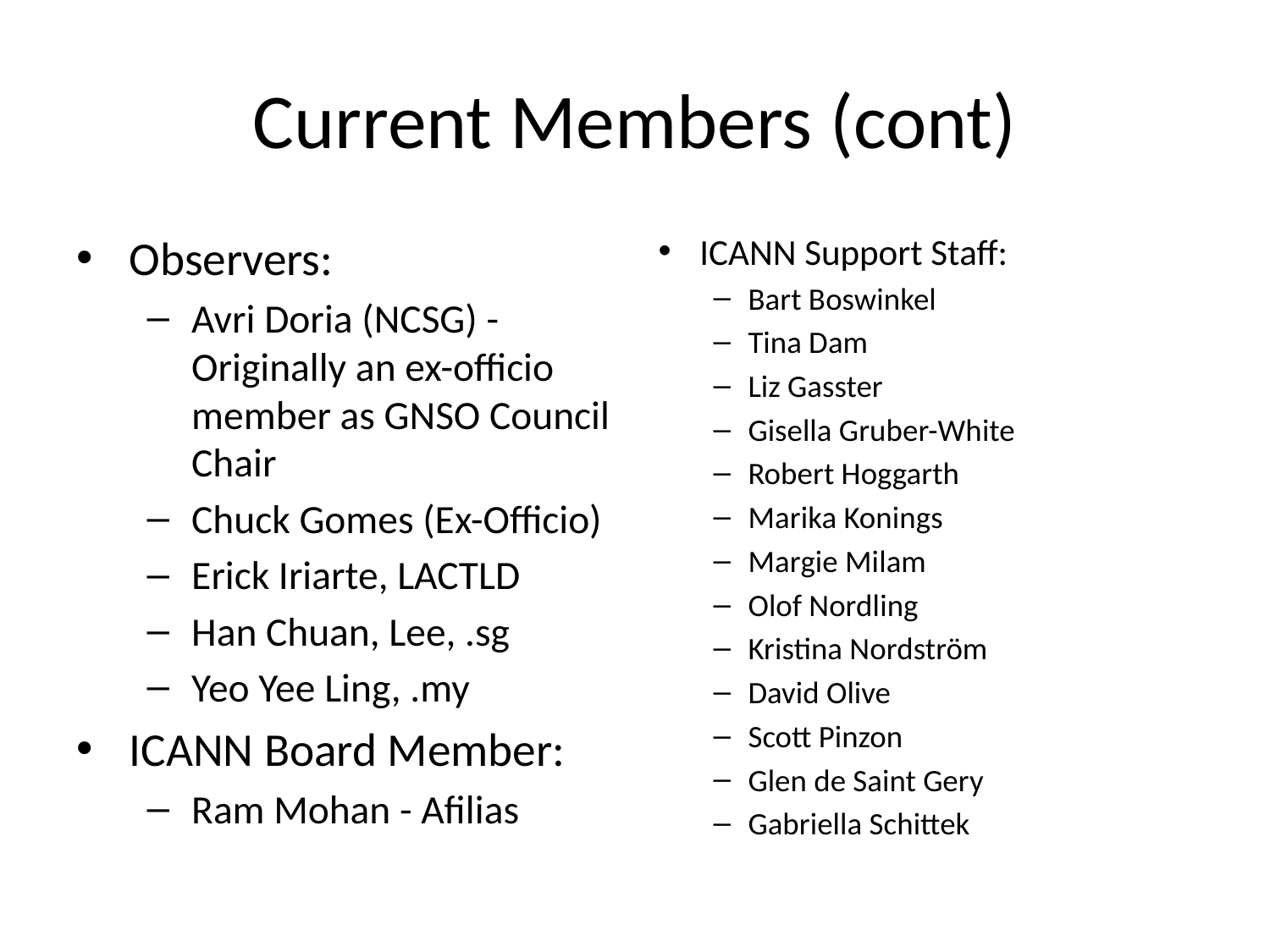

# Current Members (cont)
Observers:
Avri Doria (NCSG) - Originally an ex-officio member as GNSO Council Chair
Chuck Gomes (Ex-Officio)
Erick Iriarte, LACTLD
Han Chuan, Lee, .sg
Yeo Yee Ling, .my
ICANN Board Member:
Ram Mohan - Afilias

ICANN Support Staff:
Bart Boswinkel
Tina Dam
Liz Gasster
Gisella Gruber-White
Robert Hoggarth
Marika Konings
Margie Milam
Olof Nordling
Kristina Nordström
David Olive
Scott Pinzon
Glen de Saint Gery
Gabriella Schittek